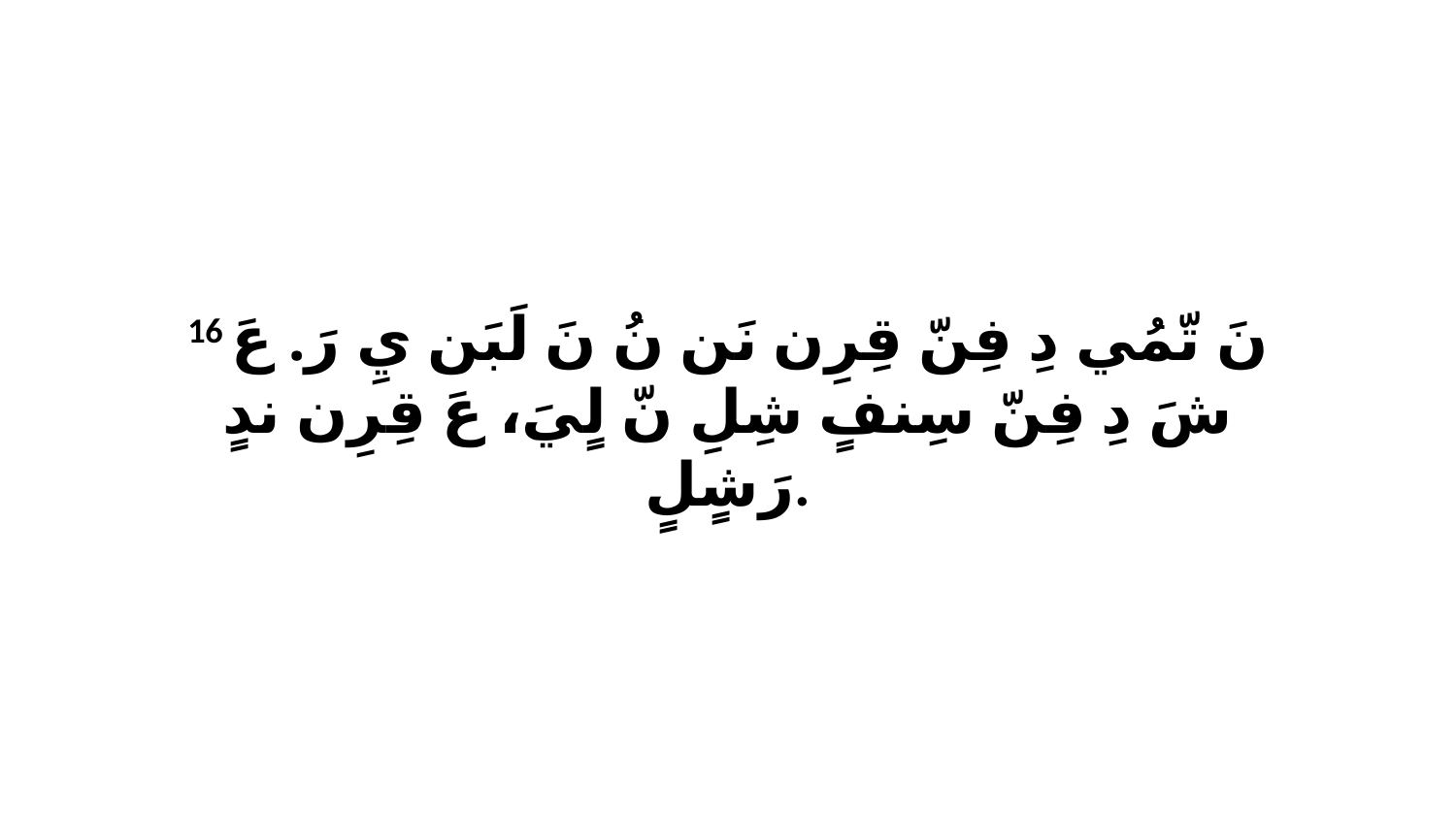

16 نَ تّمُي دِ فِنّ قِرِن نَن نُ نَ لَبَن يِ رَ. عَ شَ دِ فِنّ سِنفٍ شِلِ نّ لٍيَ، عَ قِرِن ندٍ رَشٍلٍ.